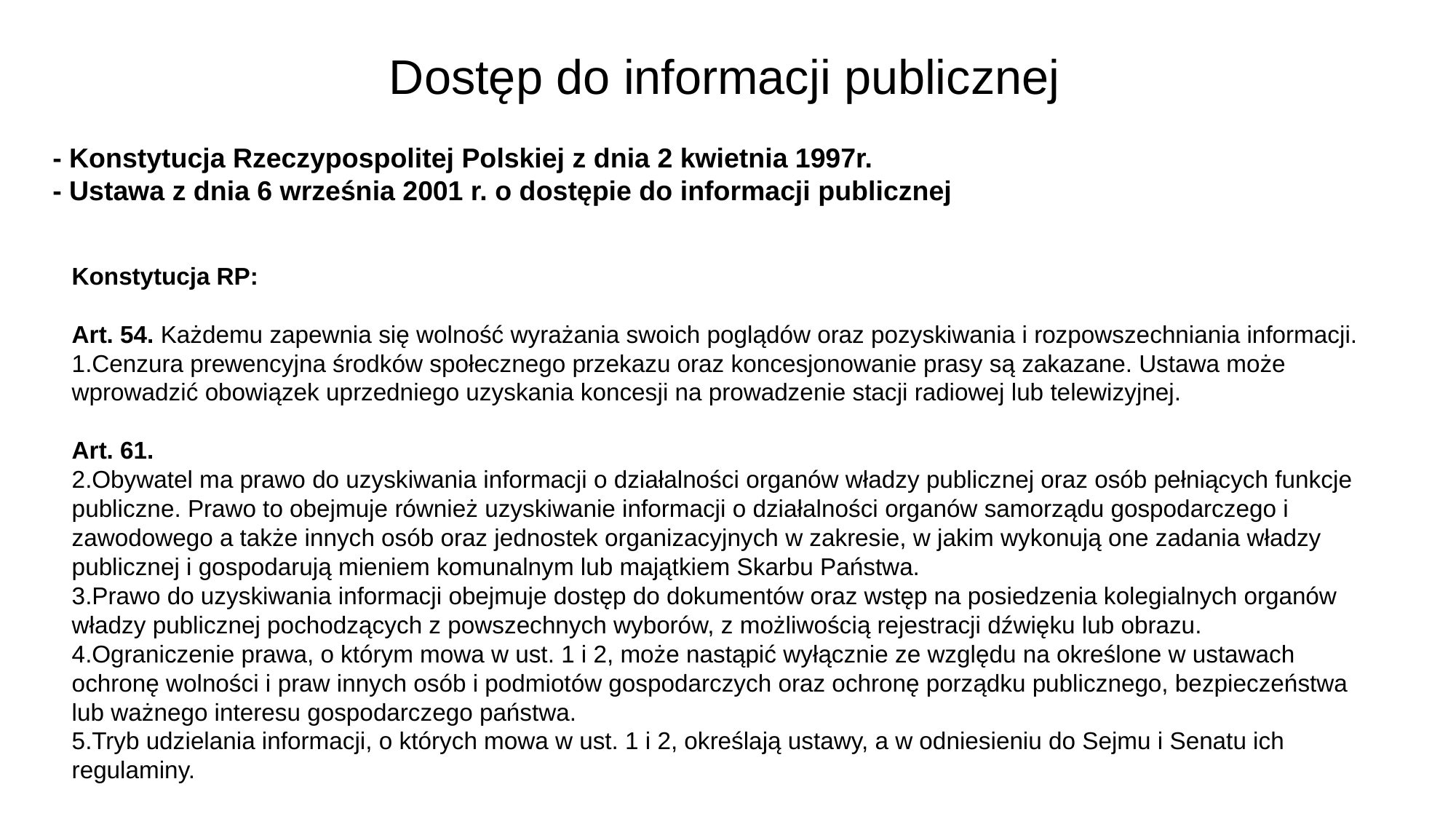

# Dostęp do informacji publicznej
- Konstytucja Rzeczypospolitej Polskiej z dnia 2 kwietnia 1997r.
- Ustawa z dnia 6 września 2001 r. o dostępie do informacji publicznej
Konstytucja RP:

Art. 54. Każdemu zapewnia się wolność wyrażania swoich poglądów oraz pozyskiwania i rozpowszechniania informacji.
Cenzura prewencyjna środków społecznego przekazu oraz koncesjonowanie prasy są zakazane. Ustawa może wprowadzić obowiązek uprzedniego uzyskania koncesji na prowadzenie stacji radiowej lub telewizyjnej.

Art. 61.
Obywatel ma prawo do uzyskiwania informacji o działalności organów władzy publicznej oraz osób pełniących funkcje publiczne. Prawo to obejmuje również uzyskiwanie informacji o działalności organów samorządu gospodarczego i zawodowego a także innych osób oraz jednostek organizacyjnych w zakresie, w jakim wykonują one zadania władzy publicznej i gospodarują mieniem komunalnym lub majątkiem Skarbu Państwa.
Prawo do uzyskiwania informacji obejmuje dostęp do dokumentów oraz wstęp na posiedzenia kolegialnych organów władzy publicznej pochodzących z powszechnych wyborów, z możliwością rejestracji dźwięku lub obrazu.
Ograniczenie prawa, o którym mowa w ust. 1 i 2, może nastąpić wyłącznie ze względu na określone w ustawach ochronę wolności i praw innych osób i podmiotów gospodarczych oraz ochronę porządku publicznego, bezpieczeństwa lub ważnego interesu gospodarczego państwa.
Tryb udzielania informacji, o których mowa w ust. 1 i 2, określają ustawy, a w odniesieniu do Sejmu i Senatu ich regulaminy.